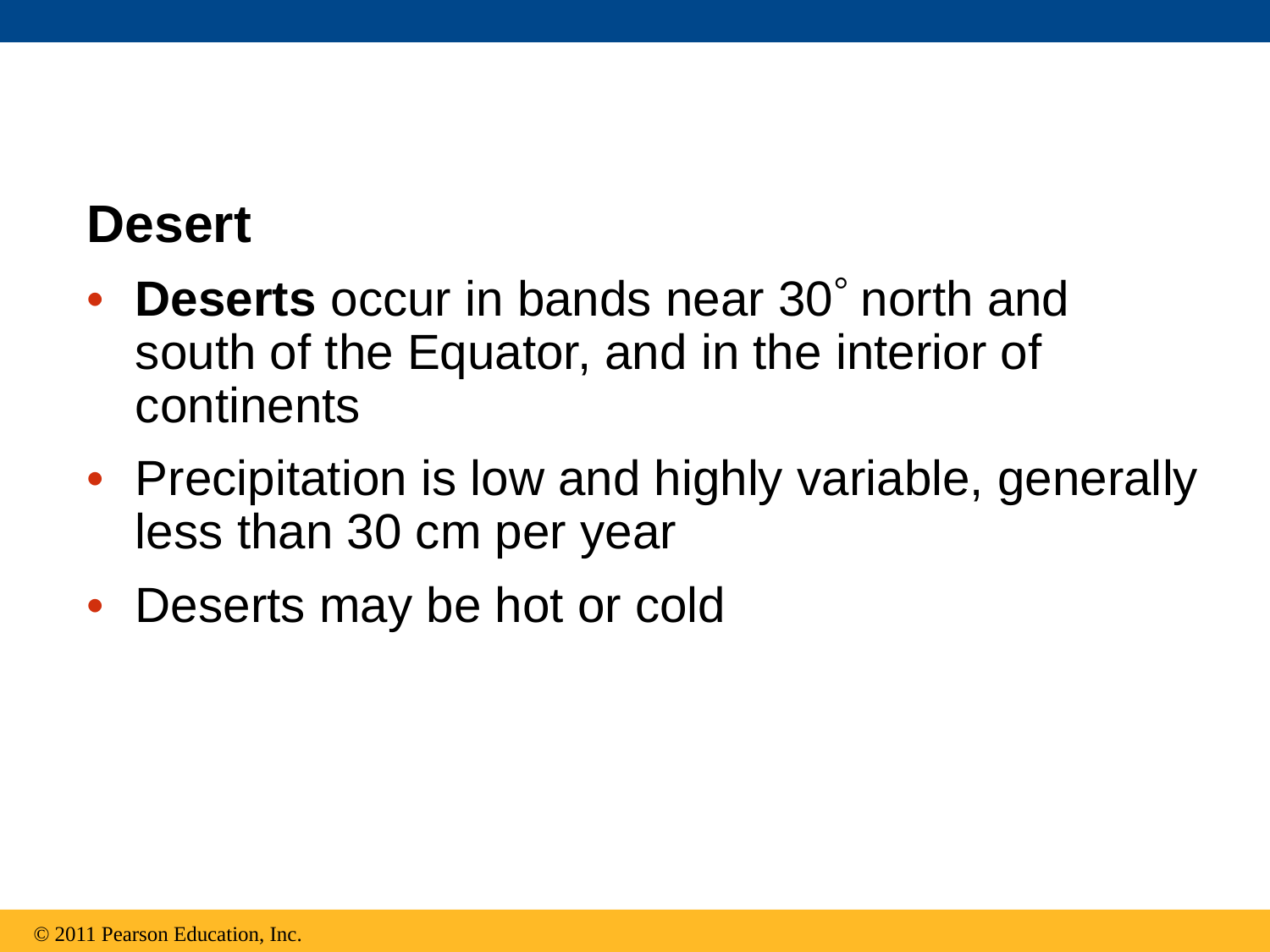

Desert
Deserts occur in bands near 30° north and south of the Equator, and in the interior of continents
Precipitation is low and highly variable, generally less than 30 cm per year
Deserts may be hot or cold

© 2011 Pearson Education, Inc.